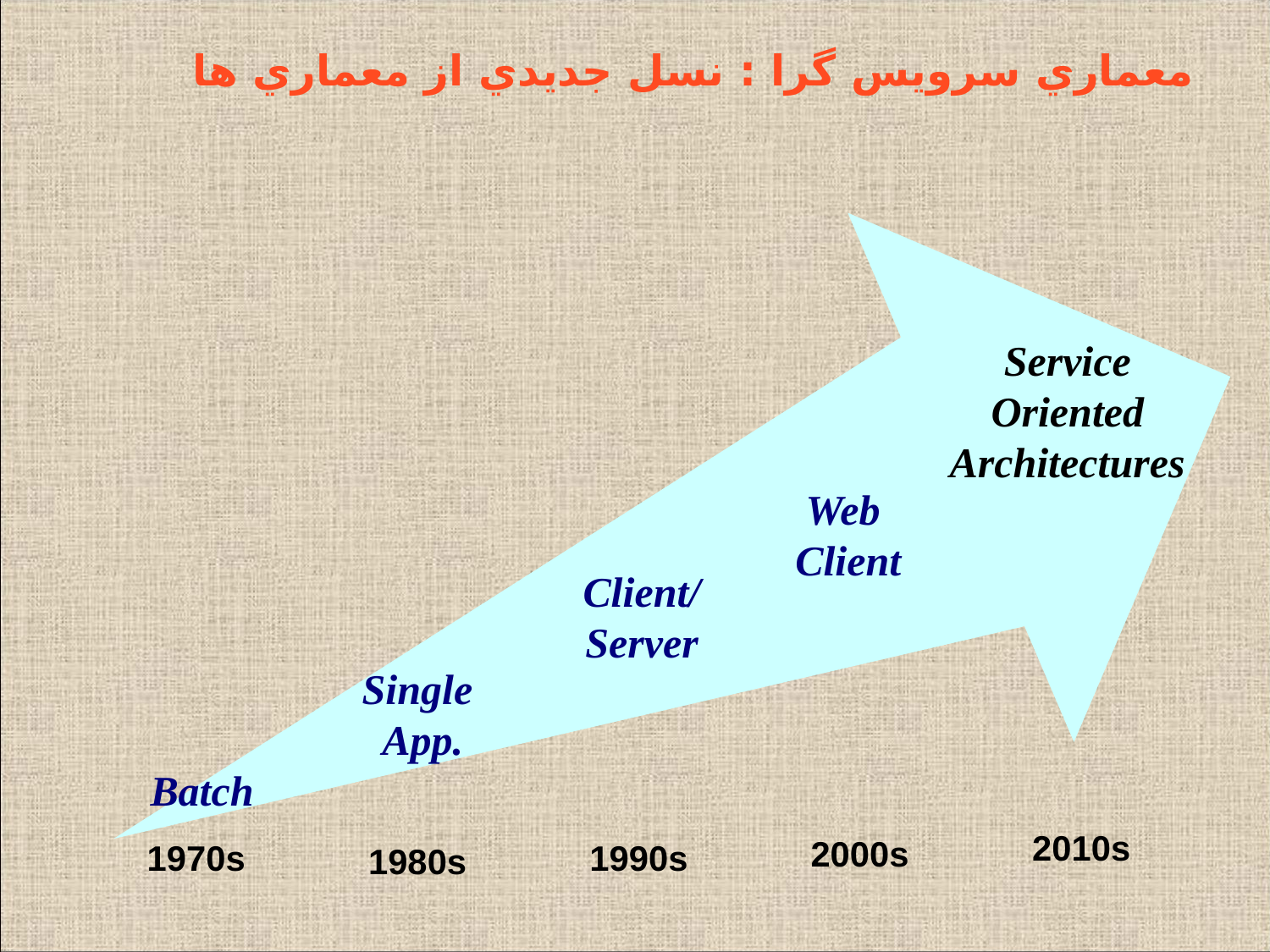

# معماري سرويس گرا : نسل جديدي از معماري ها

Service
Oriented
Architectures
Web
Client
Client/
Server
Single
App.
Batch
2010s
2000s
1970s
1990s
1980s